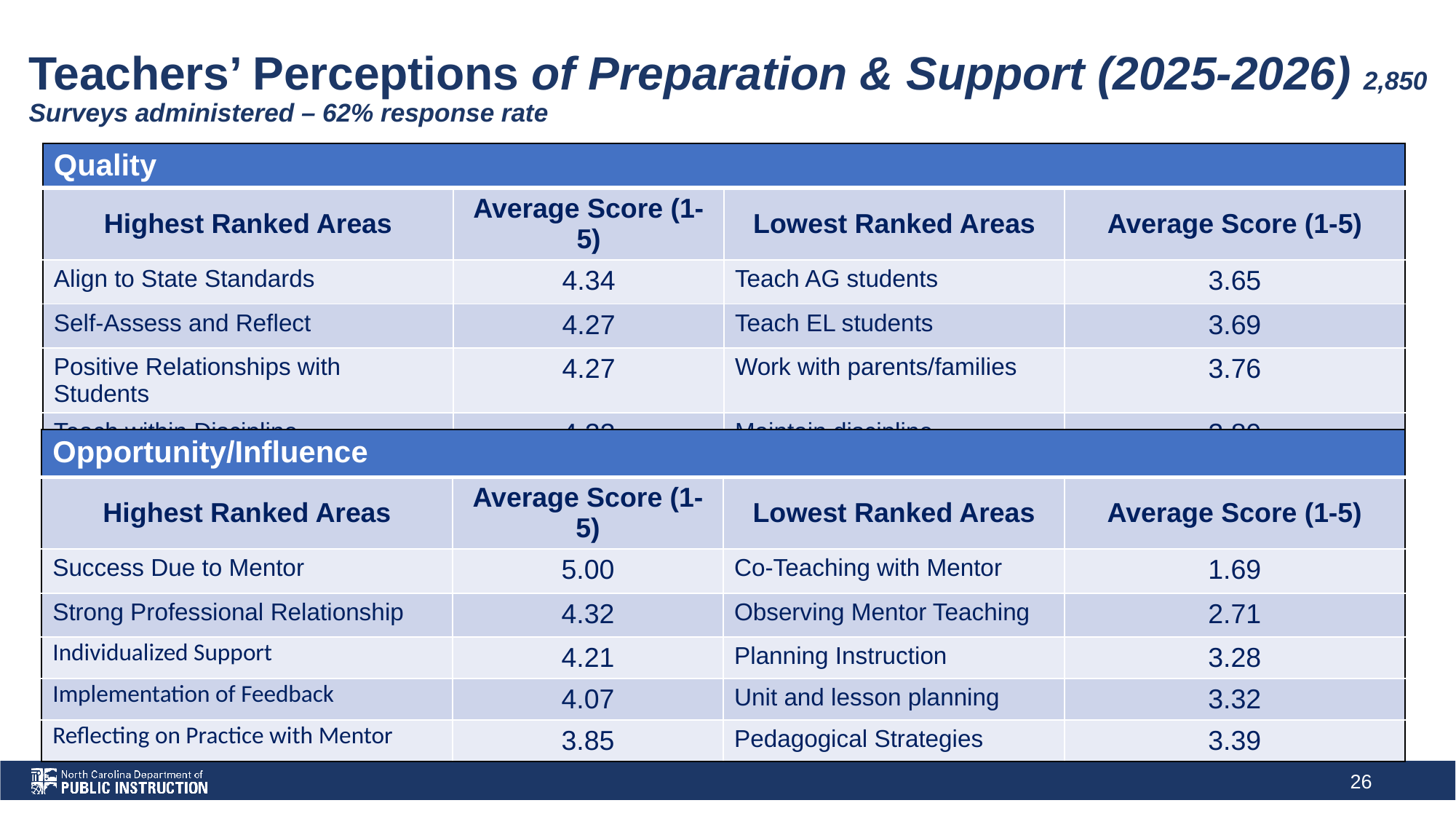

# Teachers’ Perceptions of Preparation & Support (2025-2026) 2,850 Surveys administered – 62% response rate
| Quality |  |  |  |
| --- | --- | --- | --- |
| Highest Ranked Areas | Average Score (1-5) | Lowest Ranked Areas | Average Score (1-5) |
| Align to State Standards | 4.34 | Teach AG students | 3.65 |
| Self-Assess and Reflect | 4.27 | Teach EL students | 3.69 |
| Positive Relationships with Students | 4.27 | Work with parents/families | 3.76 |
| Teach within Discipline | 4.23 | Maintain discipline | 3.80 |
| Opportunity/Influence |  |  |  |
| --- | --- | --- | --- |
| Highest Ranked Areas | Average Score (1-5) | Lowest Ranked Areas | Average Score (1-5) |
| Success Due to Mentor | 5.00 | Co-Teaching with Mentor | 1.69 |
| Strong Professional Relationship | 4.32 | Observing Mentor Teaching | 2.71 |
| Individualized Support | 4.21 | Planning Instruction | 3.28 |
| Implementation of Feedback | 4.07 | Unit and lesson planning | 3.32 |
| Reflecting on Practice with Mentor | 3.85 | Pedagogical Strategies | 3.39 |
26